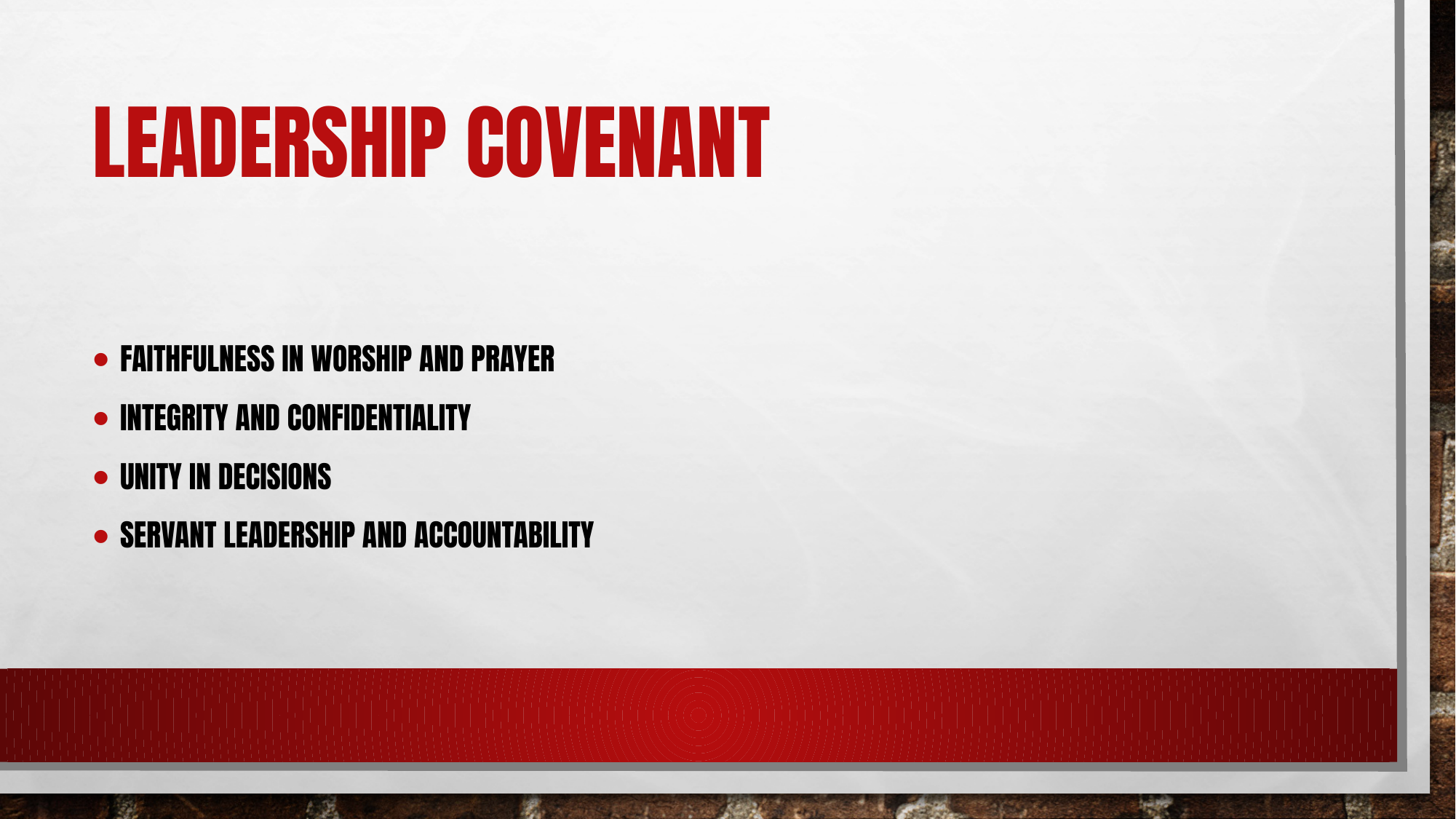

# Leadership Covenant
Faithfulness in worship and prayer
Integrity and confidentiality
Unity in decisions
Servant leadership and accountability